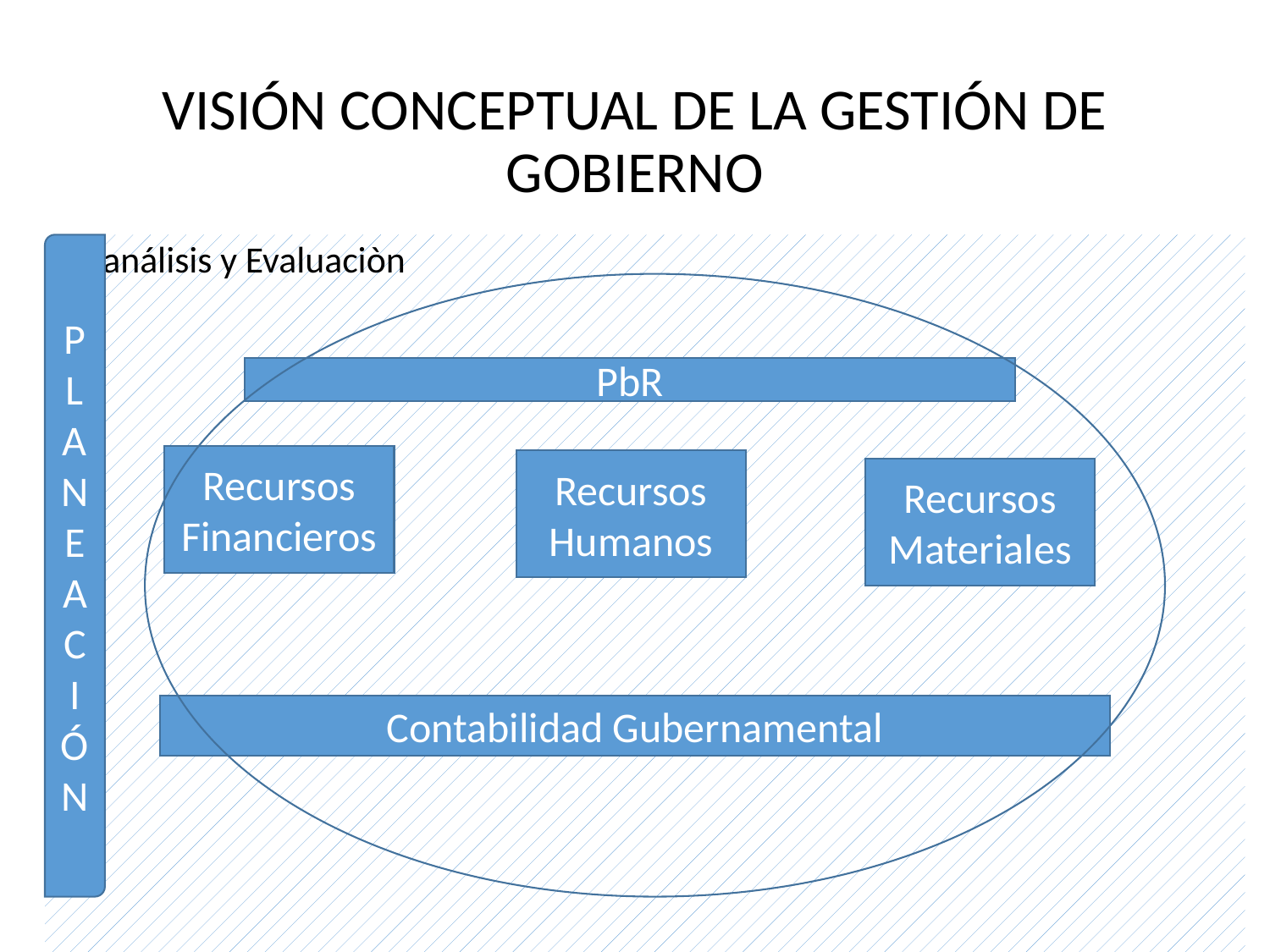

# VISIÓN CONCEPTUAL DE LA GESTIÓN DE GOBIERNO
PLANEAC IÓN
Aanálisis y Evaluaciòn

PbR
Recursos Financieros
Recursos Humanos
Recursos Materiales
Contabilidad Gubernamental